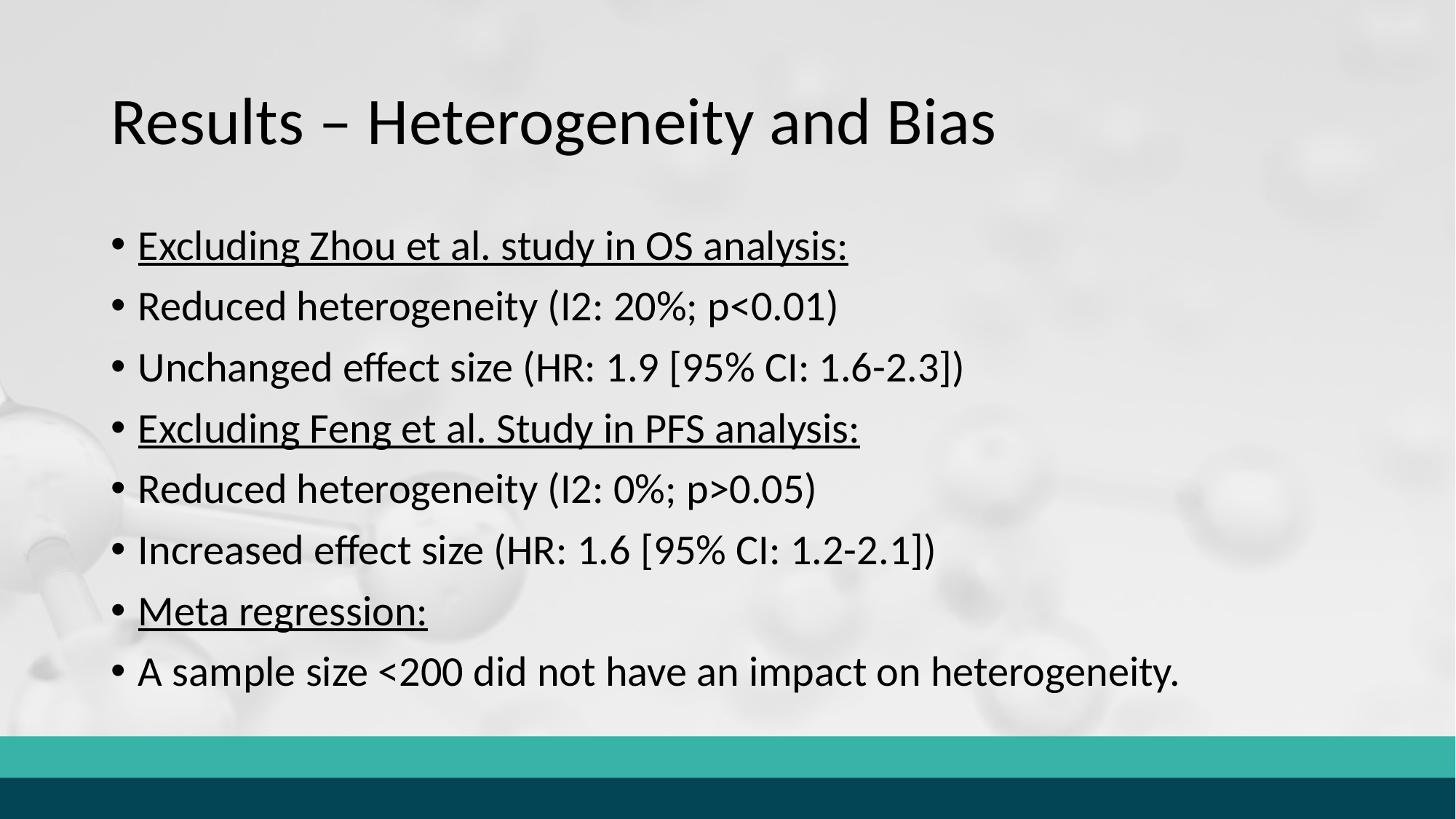

# Results – Heterogeneity and Bias
Excluding Zhou et al. study in OS analysis:
Reduced heterogeneity (I2: 20%; p<0.01)
Unchanged effect size (HR: 1.9 [95% CI: 1.6-2.3])
Excluding Feng et al. Study in PFS analysis:
Reduced heterogeneity (I2: 0%; p>0.05)
Increased effect size (HR: 1.6 [95% CI: 1.2-2.1])
Meta regression:
A sample size <200 did not have an impact on heterogeneity.